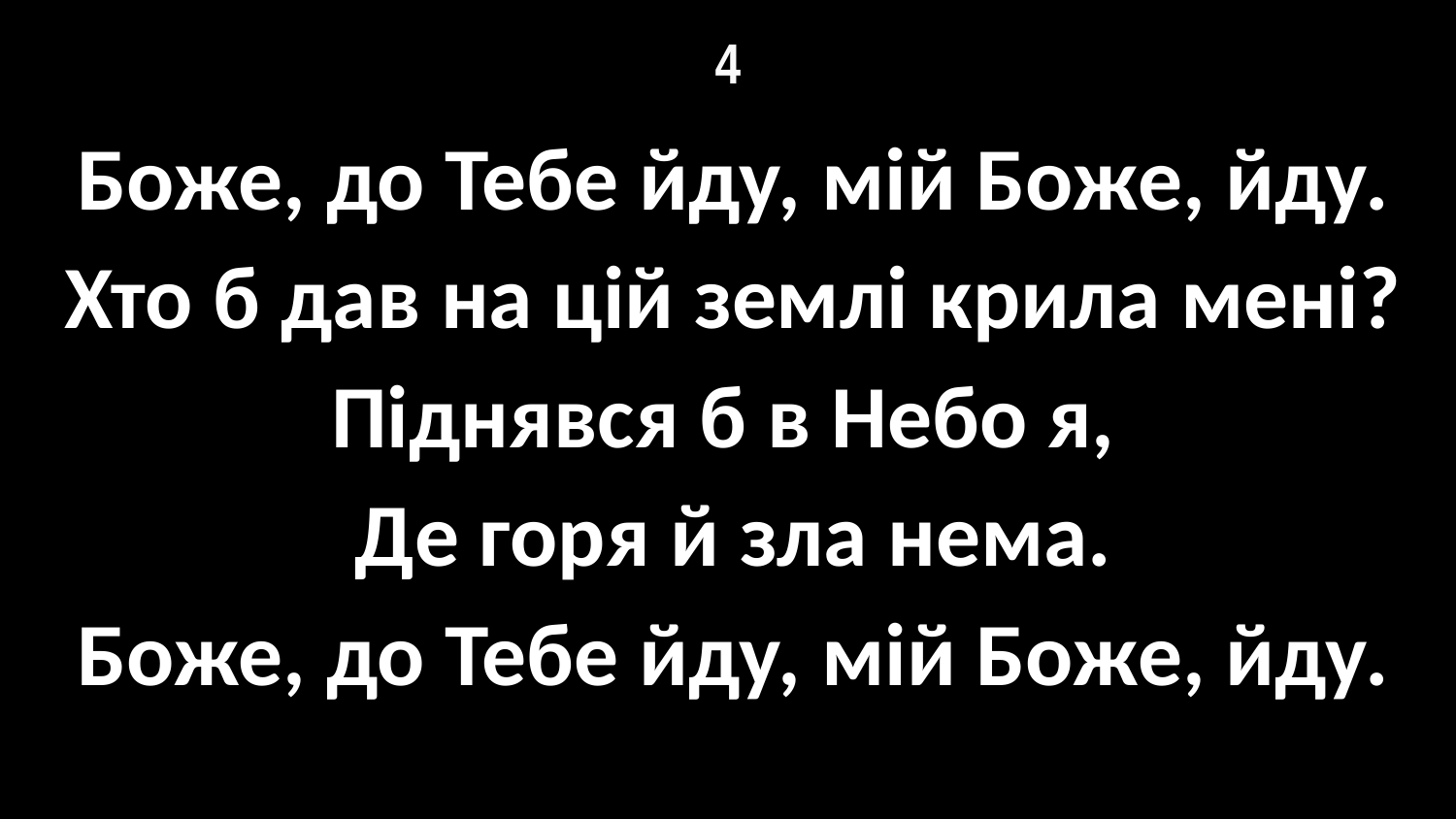

# 4
Боже, до Тебе йду, мій Боже, йду.
Хто б дав на цій землі крила мені?
Піднявся б в Небо я,
Де горя й зла нема.
Боже, до Тебе йду, мій Боже, йду.